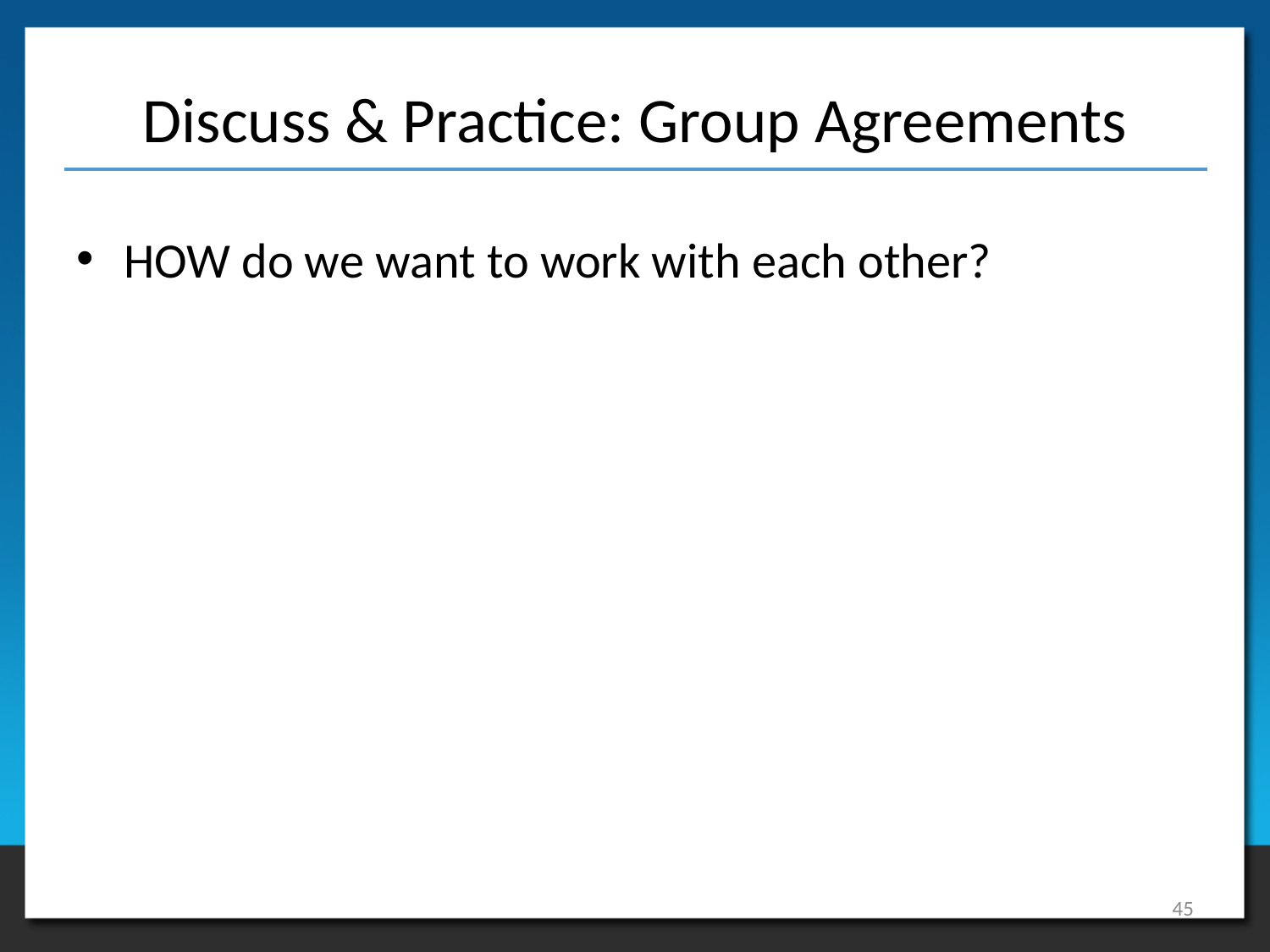

# Discuss & Practice: Group Agreements
HOW do we want to work with each other?

45